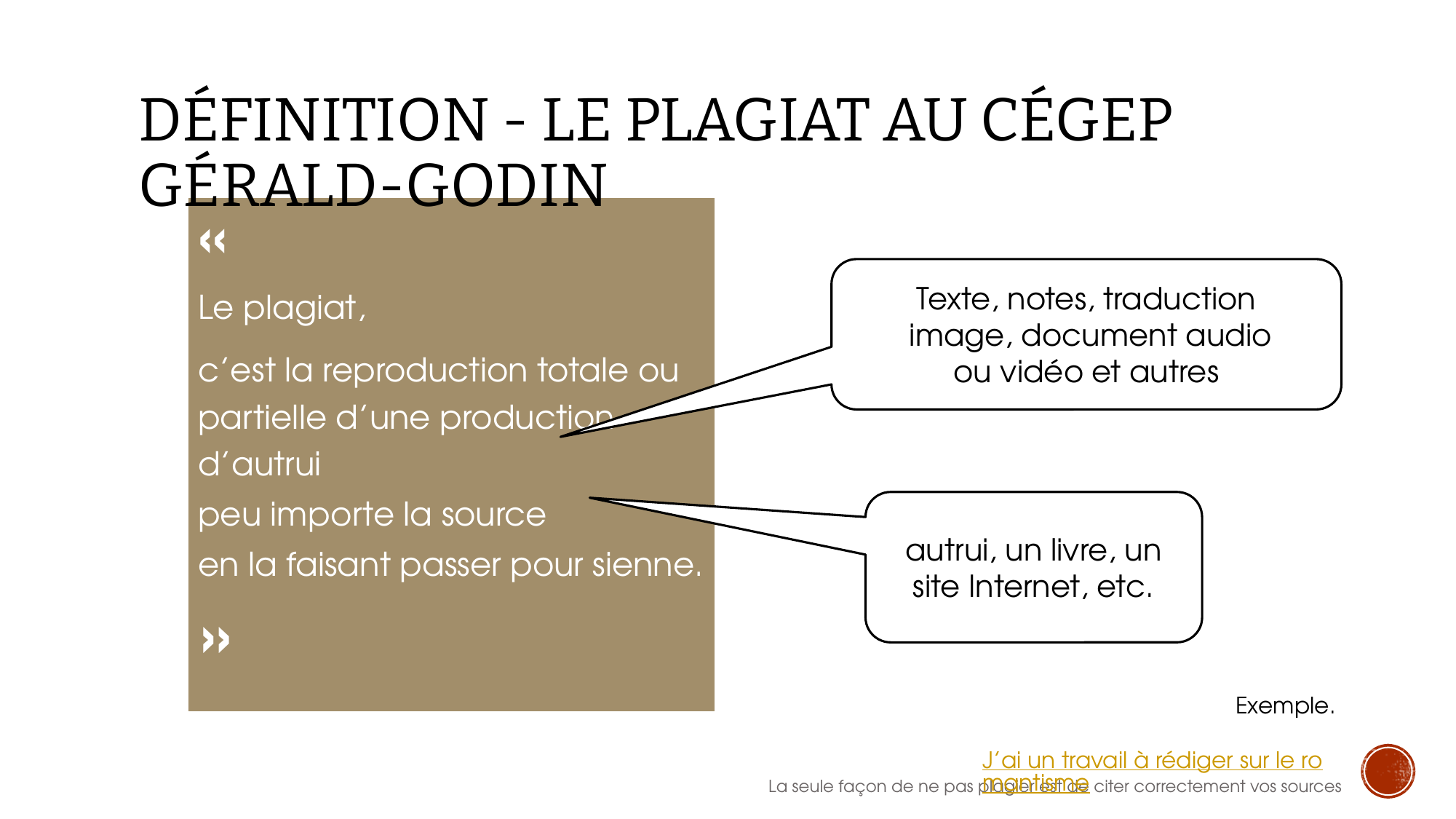

# Définition - Le plagiat au cégep gérald-godin
«
Le plagiat,
c’est la reproduction totale ou partielle d’une production d’autrui
peu importe la source
en la faisant passer pour sienne.
»

Texte, notes, traduction
 image, document audio
ou vidéo et autres
autrui, un livre, un site Internet, etc.
Exemple.
 J’ai un travail à rédiger sur le romantisme
La seule façon de ne pas plagier est de citer correctement vos sources